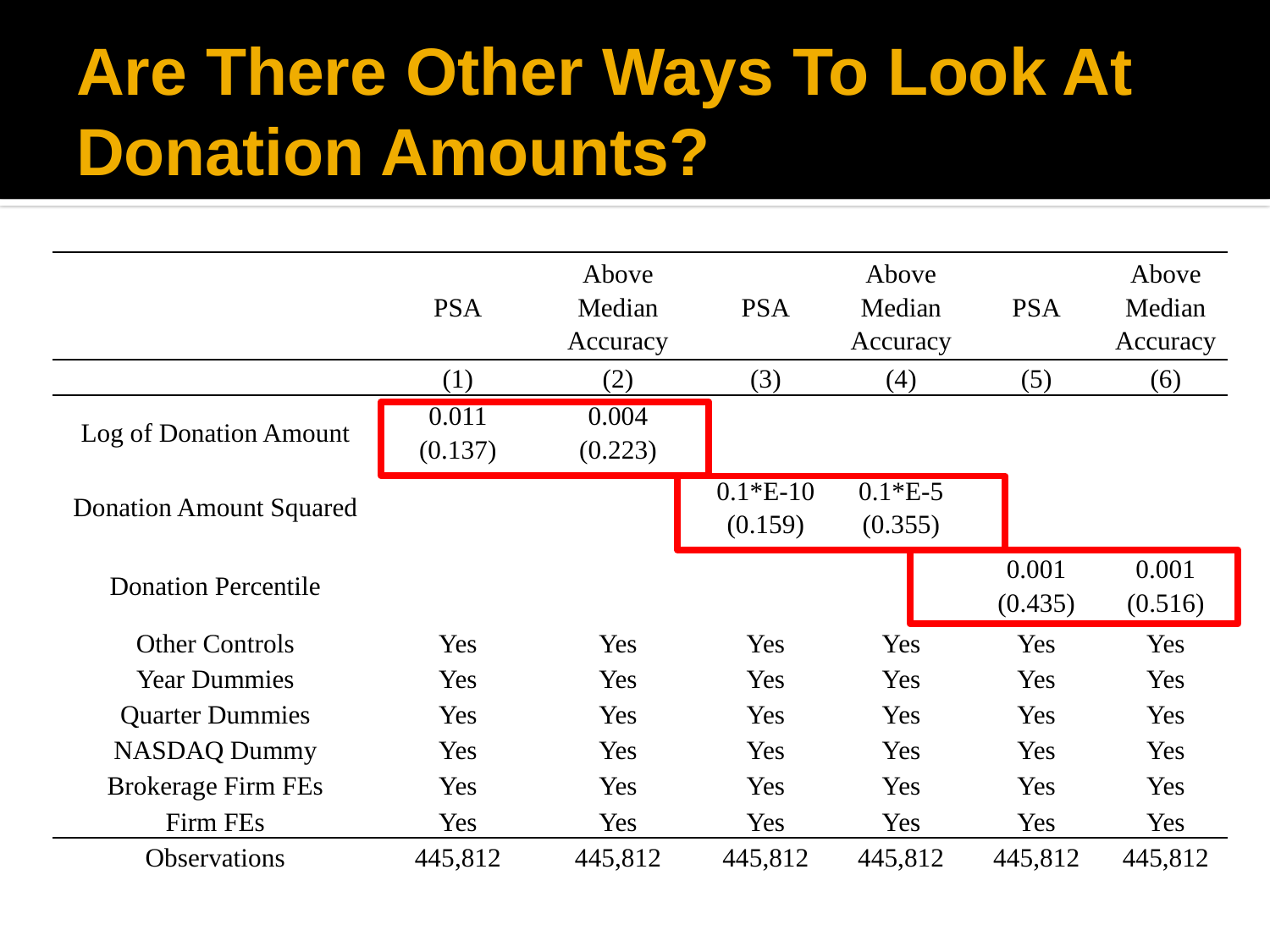

# Are There Other Ways To Look At Donation Amounts?
|  | PSA | Above Median Accuracy | PSA | Above Median Accuracy | PSA | Above Median Accuracy |
| --- | --- | --- | --- | --- | --- | --- |
|  | (1) | (2) | (3) | (4) | (5) | (6) |
| Log of Donation Amount | 0.011 | 0.004 |  |  |  |  |
|  | (0.137) | (0.223) |  |  |  |  |
| Donation Amount Squared |  |  | 0.1\*E-10 | 0.1\*E-5 |  |  |
|  |  |  | (0.159) | (0.355) |  |  |
| Donation Percentile |  |  |  |  | 0.001 | 0.001 |
|  |  |  |  |  | (0.435) | (0.516) |
| Other Controls | Yes | Yes | Yes | Yes | Yes | Yes |
| Year Dummies | Yes | Yes | Yes | Yes | Yes | Yes |
| Quarter Dummies | Yes | Yes | Yes | Yes | Yes | Yes |
| NASDAQ Dummy | Yes | Yes | Yes | Yes | Yes | Yes |
| Brokerage Firm FEs | Yes | Yes | Yes | Yes | Yes | Yes |
| Firm FEs | Yes | Yes | Yes | Yes | Yes | Yes |
| Observations | 445,812 | 445,812 | 445,812 | 445,812 | 445,812 | 445,812 |